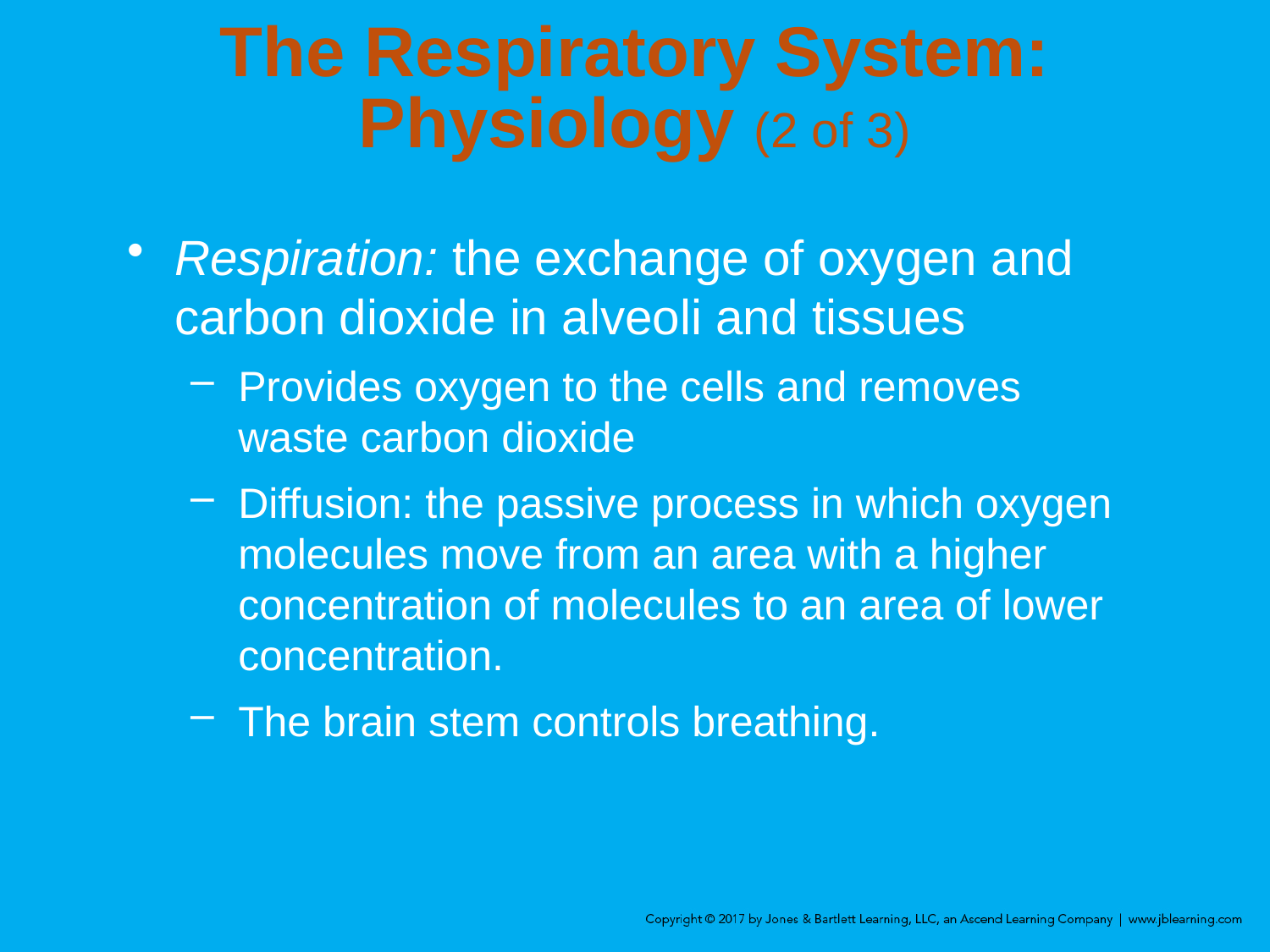

# The Respiratory System: Physiology (2 of 3)
Respiration: the exchange of oxygen and carbon dioxide in alveoli and tissues
Provides oxygen to the cells and removes  waste carbon dioxide
Diffusion: the passive process in which oxygen molecules move from an area with a higher concentration of molecules to an area of lower concentration.
The brain stem controls breathing.